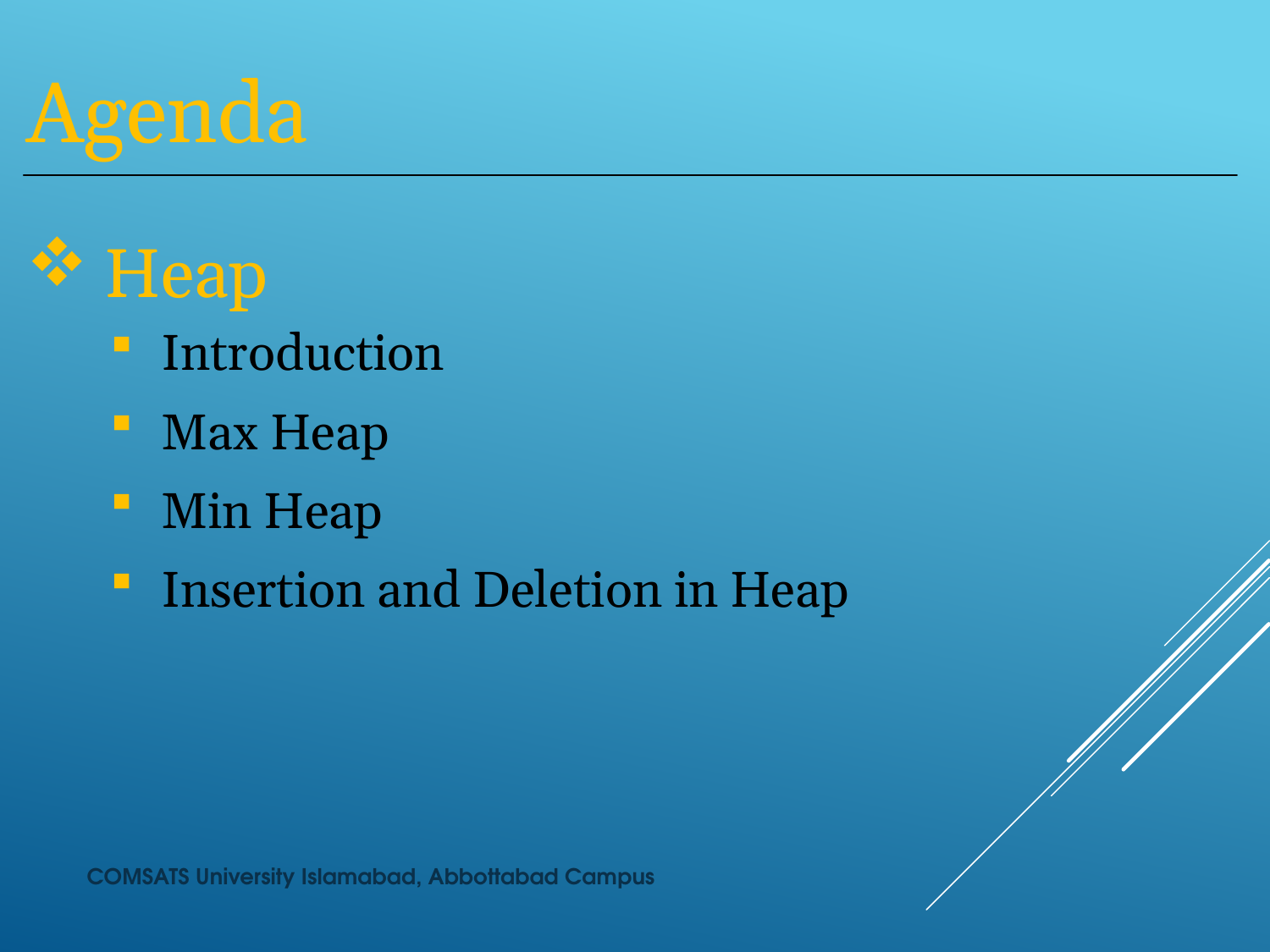

Agenda
Heap
Introduction
Max Heap
Min Heap
Insertion and Deletion in Heap

COMSATS University Islamabad, Abbottabad Campus